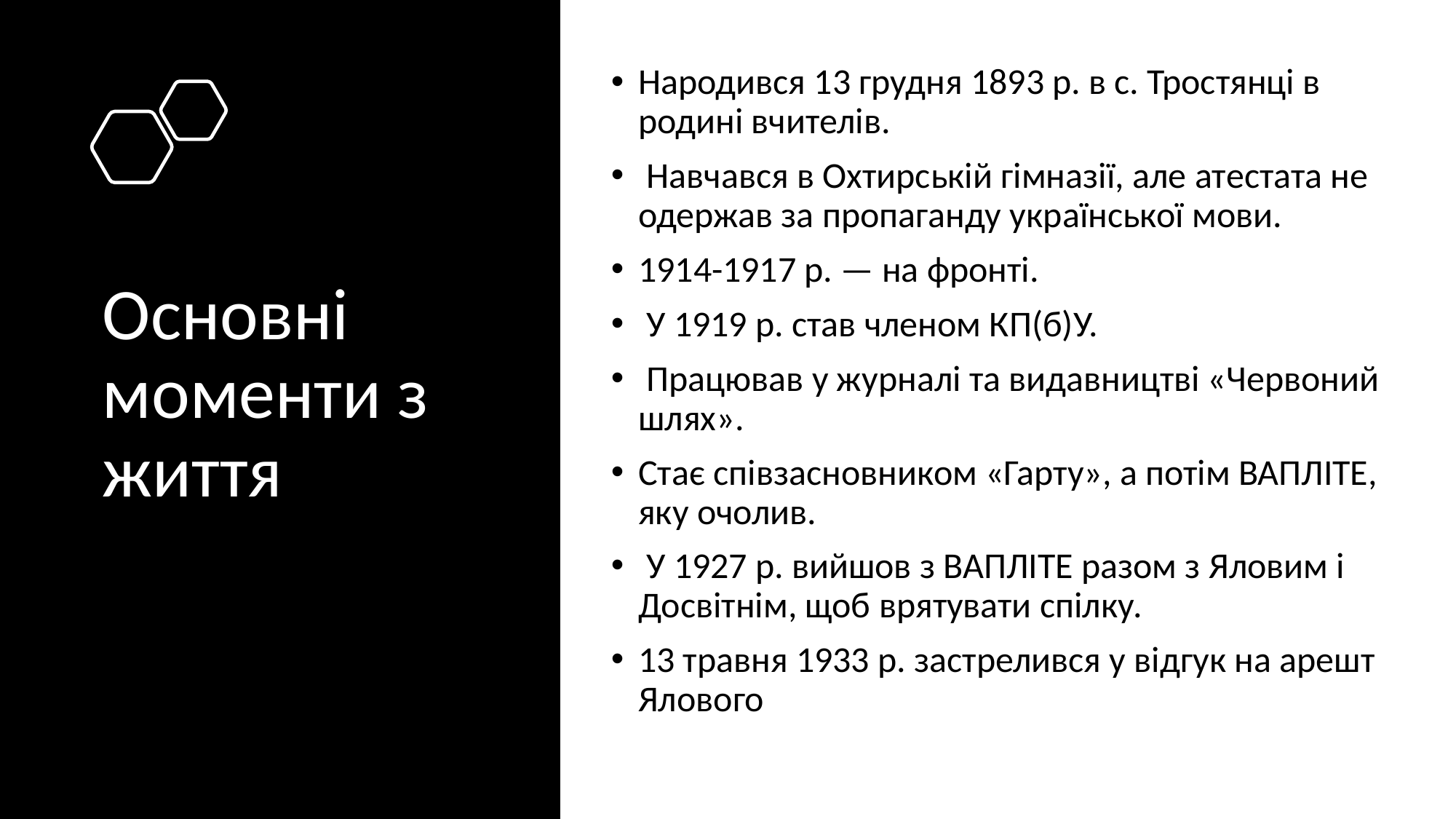

Народився 13 грудня 1893 р. в с. Тростянці в родині вчителів.
 Навчався в Охтирській гімназії, але атестата не одержав за пропаганду української мови.
1914-1917 р. — на фронті.
 У 1919 р. став членом КП(б)У.
 Працював у журналі та видавництві «Червоний шлях».
Стає співзасновником «Гарту», а потім ВАПЛІТЕ, яку очолив.
 У 1927 р. вийшов з ВАПЛІТЕ разом з Яловим і Досвітнім, щоб врятувати спілку.
13 травня 1933 р. застрелився у відгук на арешт Ялового

# Основні моменти з життя